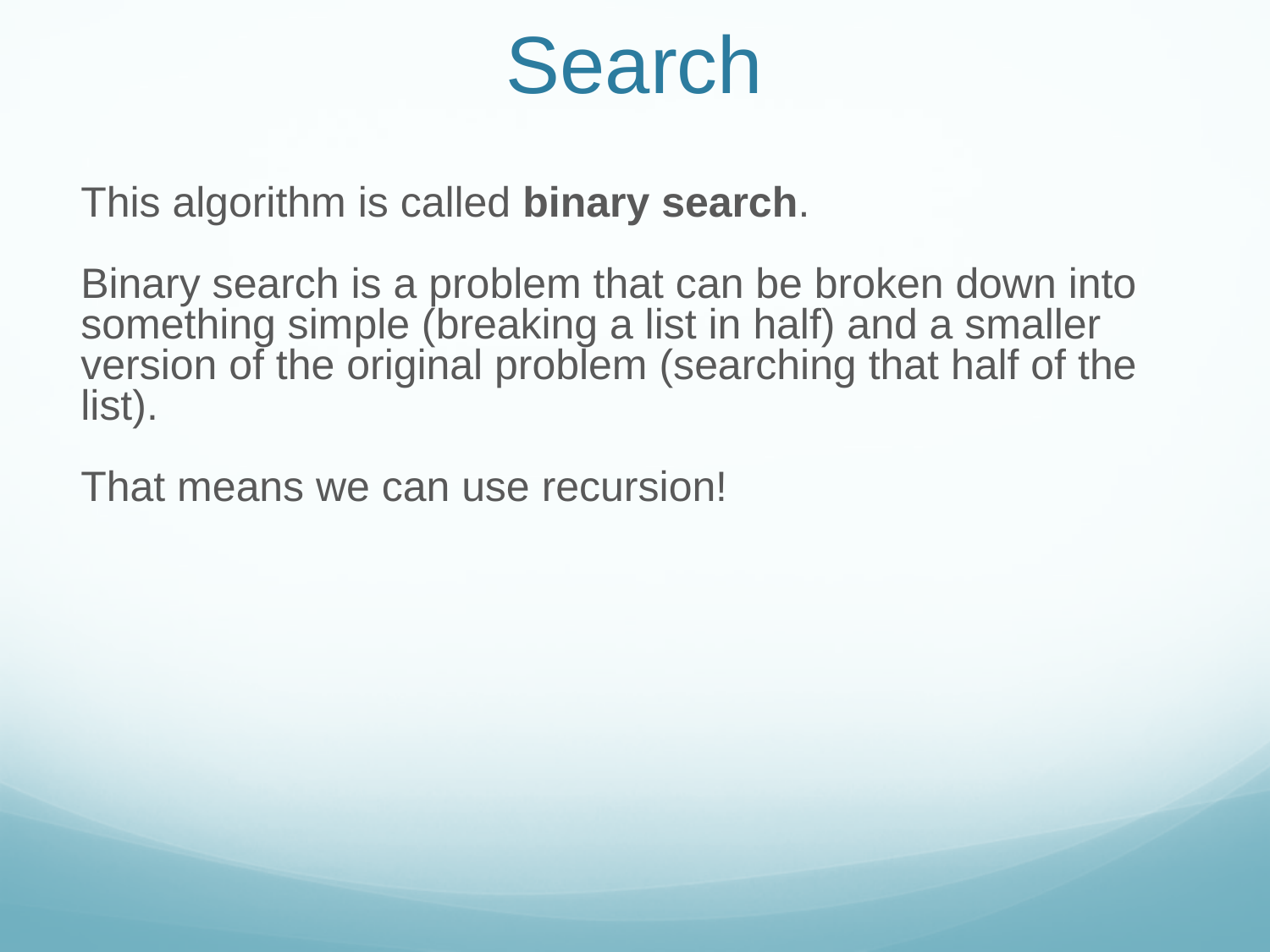

Search
This algorithm is called binary search.

Binary search is a problem that can be broken down into something simple (breaking a list in half) and a smaller version of the original problem (searching that half of the list).

That means we can use recursion!